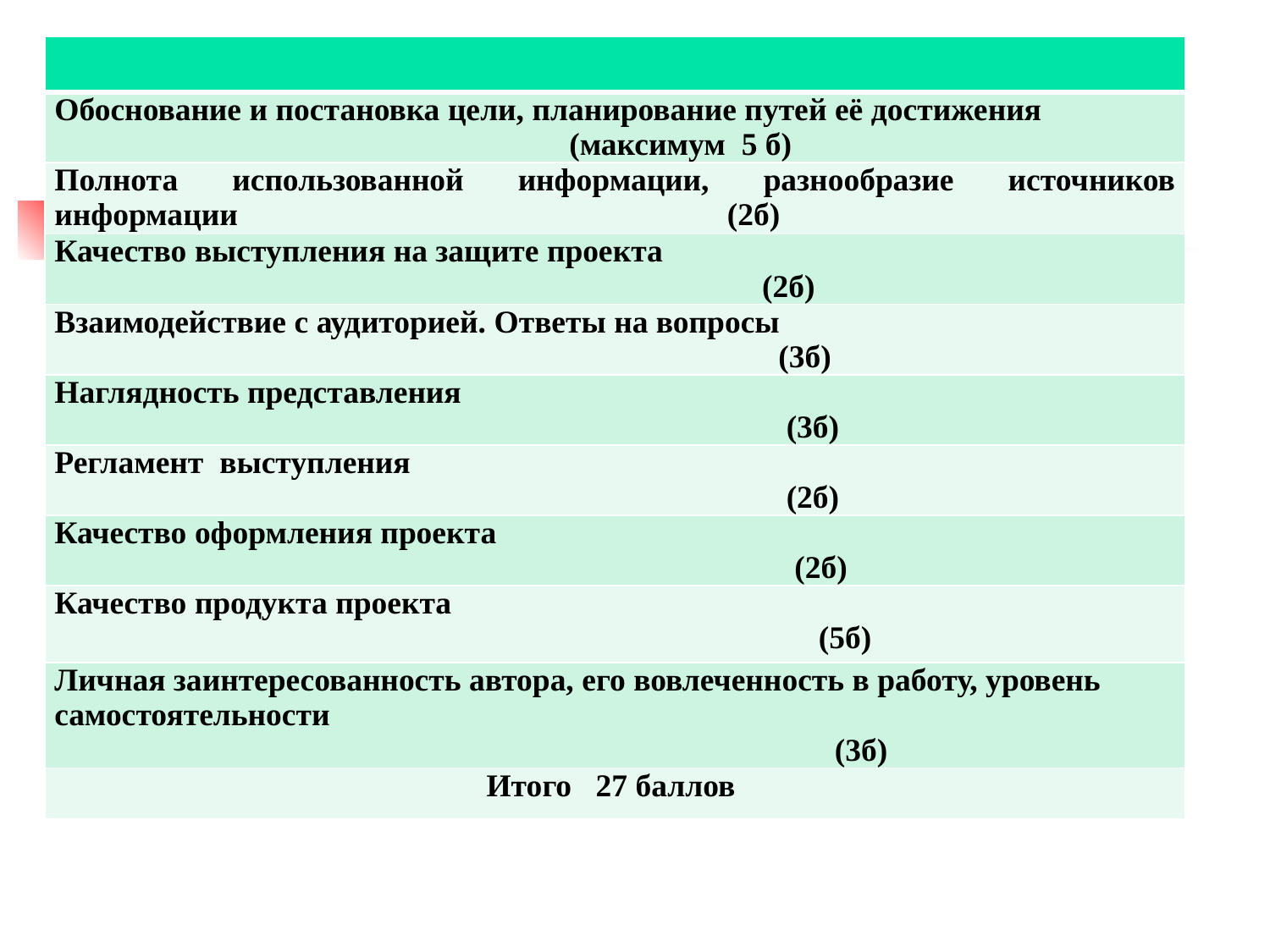

#
|  |
| --- |
| Обоснование и постановка цели, планирование путей её достижения (максимум 5 б) |
| Полнота использованной информации, разнообразие источников информации (2б) |
| Качество выступления на защите проекта (2б) |
| Взаимодействие с аудиторией. Ответы на вопросы (3б) |
| Наглядность представления (3б) |
| Регламент выступления (2б) |
| Качество оформления проекта (2б) |
| Качество продукта проекта (5б) |
| Личная заинтересованность автора, его вовлеченность в работу, уровень самостоятельности (3б) |
| Итого 27 баллов |